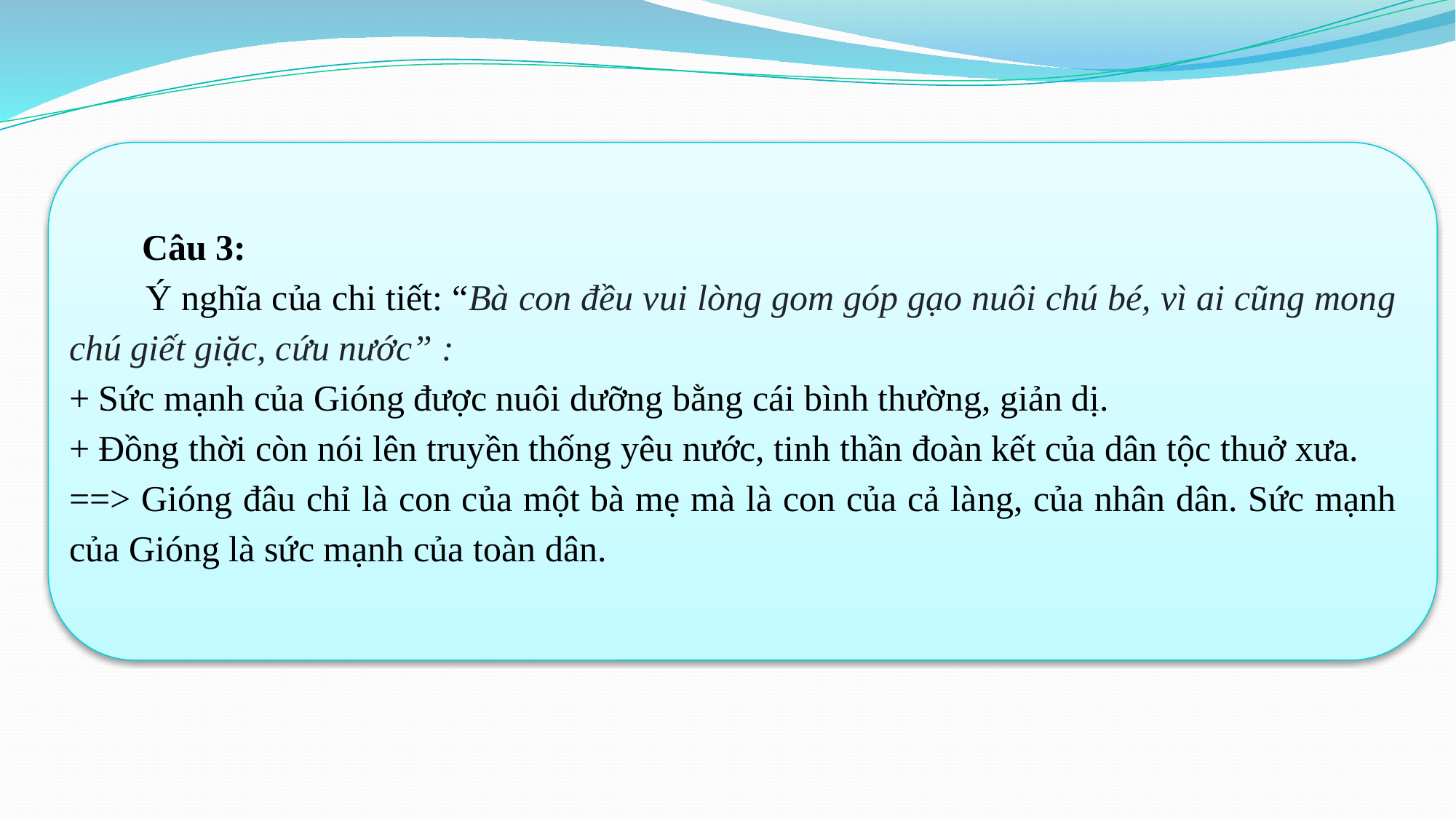

Câu 3:
        Ý nghĩa của chi tiết: “Bà con đều vui lòng gom góp gạo nuôi chú bé, vì ai cũng mong chú giết giặc, cứu nước” :
+ Sức mạnh của Gióng được nuôi dưỡng bằng cái bình thường, giản dị.
+ Đồng thời còn nói lên truyền thống yêu nước, tinh thần đoàn kết của dân tộc thuở xưa.
==> Gióng đâu chỉ là con của một bà mẹ mà là con của cả làng, của nhân dân. Sức mạnh của Gióng là sức mạnh của toàn dân.